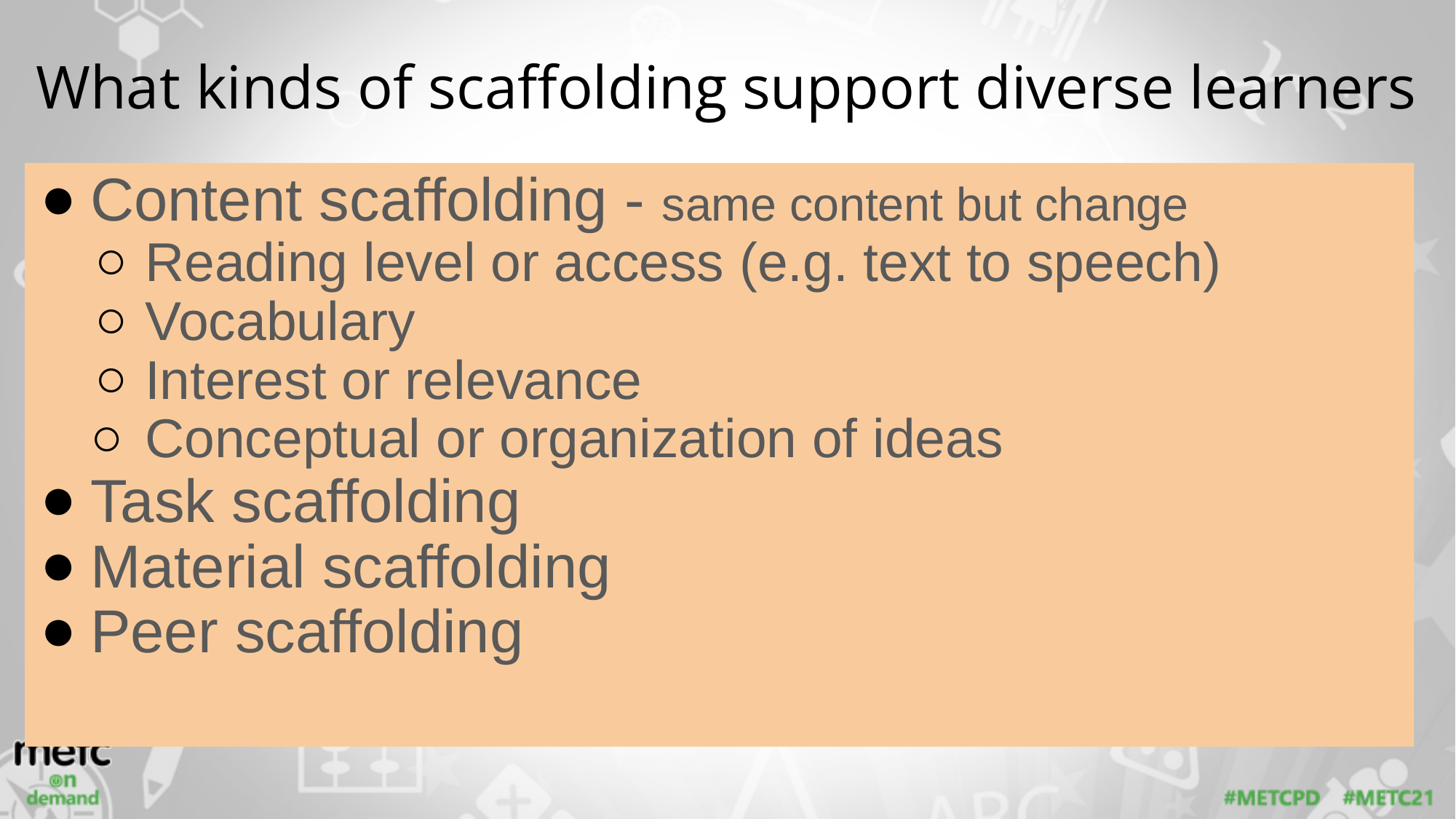

What kinds of scaffolding support diverse learners
Content scaffolding - same content but change
Reading level or access (e.g. text to speech)
Vocabulary
Interest or relevance
Conceptual or organization of ideas
Task scaffolding
Material scaffolding
Peer scaffolding